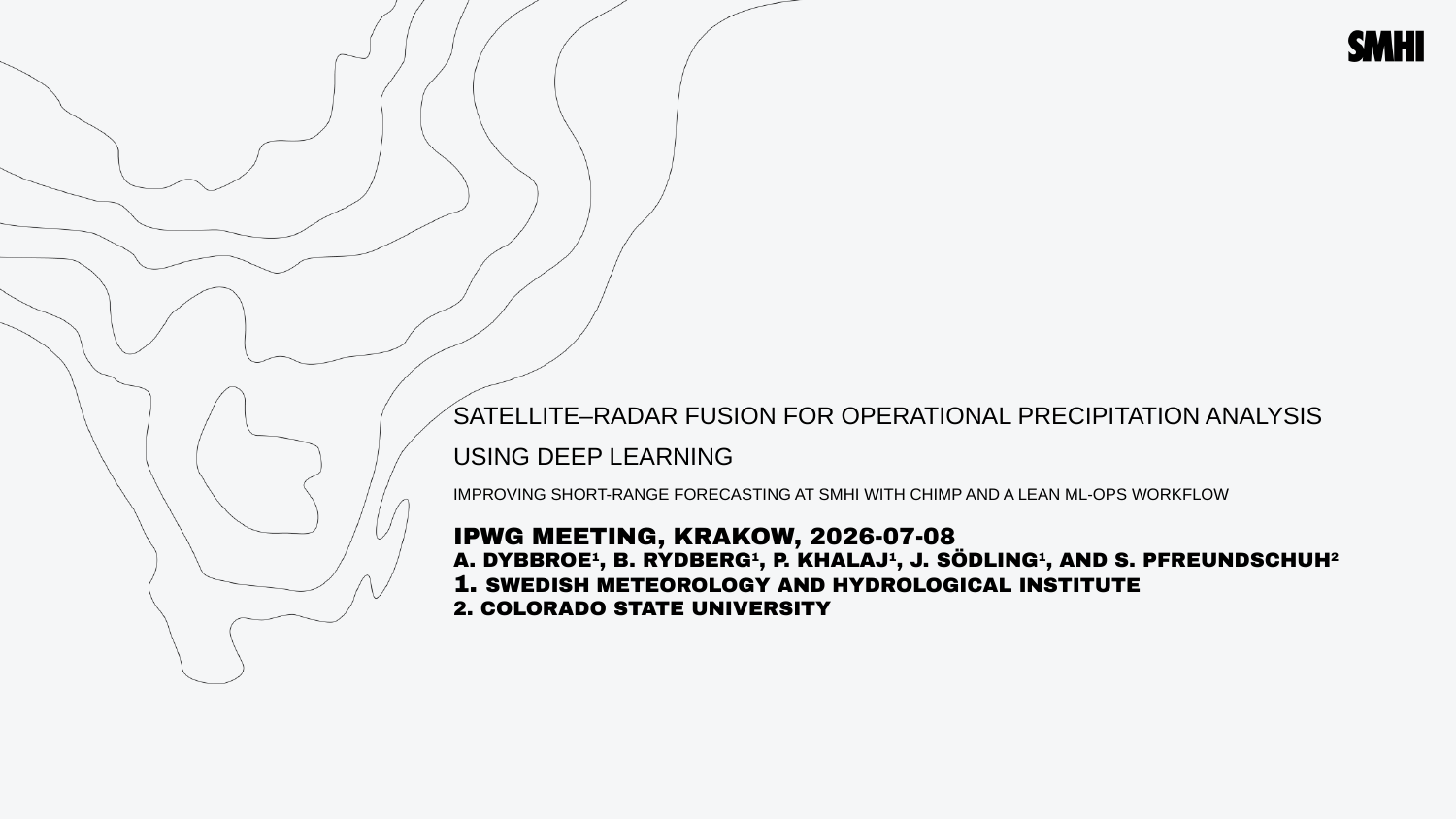

SATELLITE–RADAR FUSION FOR OPERATIONAL PRECIPITATION ANALYSIS
USING DEEP LEARNING
IMPROVING SHORT-RANGE FORECASTING AT SMHI WITH CHIMP AND A LEAN ML-OPS WORKFLOW
# IPWG MEETING, KRAKOW, 2026-07-08 A. DYBBROE1, B. RYDBERG1, P. KHALAJ1, J. SÖDLING1, AND S. PFREUNDSCHUH2 1. SWEDISH METEOROLOGY AND HYDROLOGICAL INSTITUTE 2. COLORADO STATE UNIVERSITY